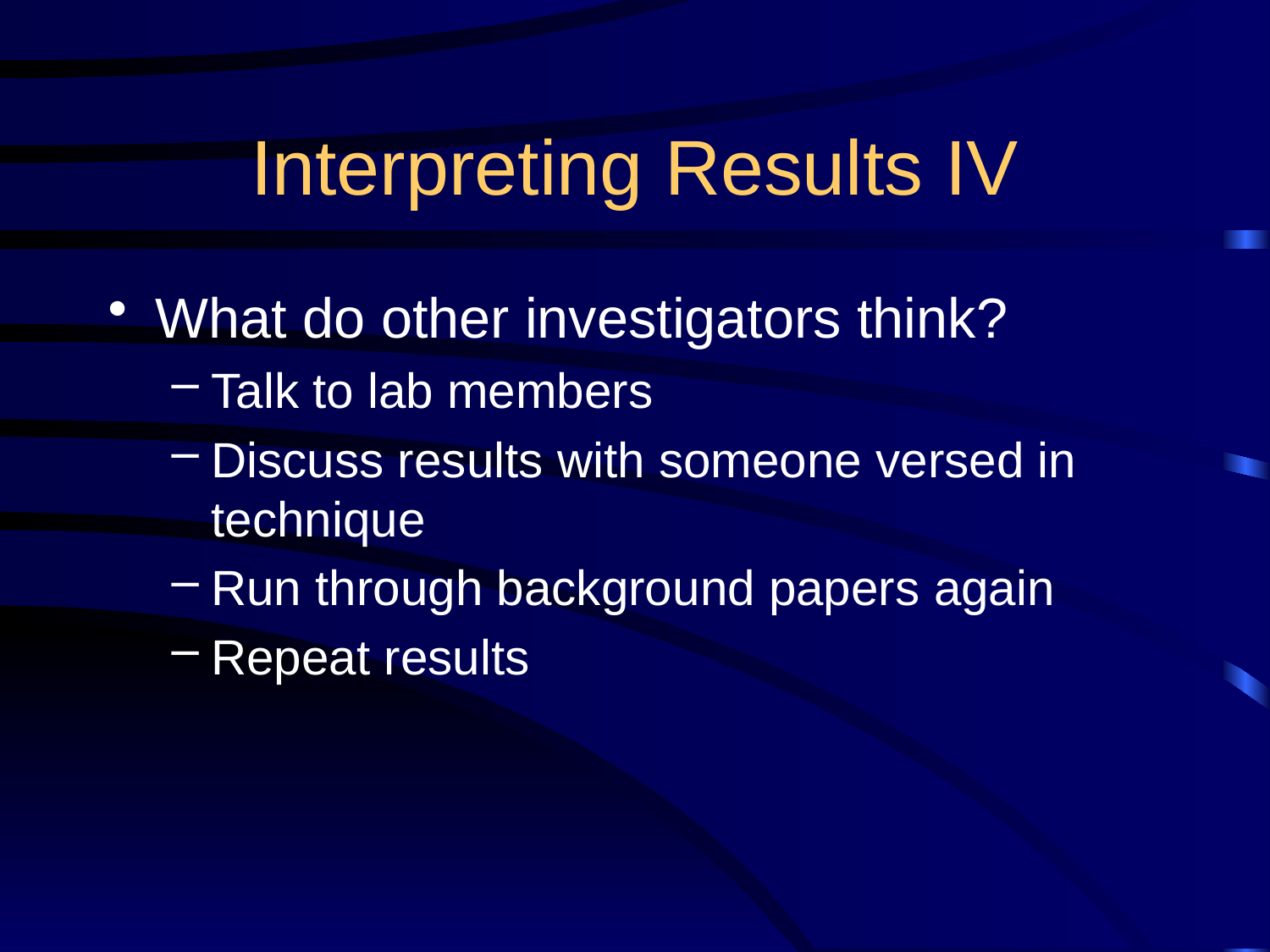

# Interpreting Results IV
What do other investigators think?
Talk to lab members
Discuss results with someone versed in technique
Run through background papers again
Repeat results